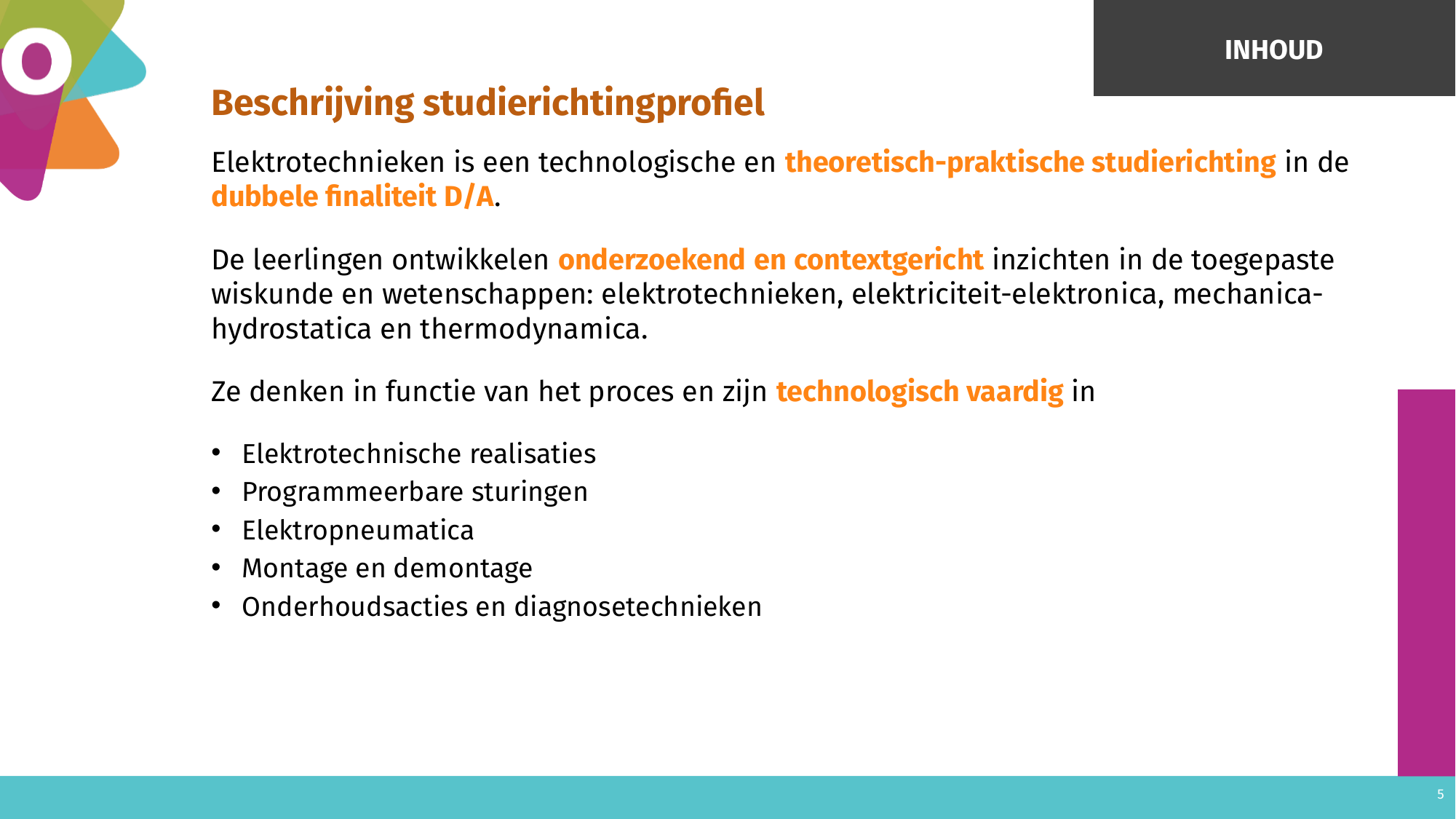

Inhoud
# Beschrijving studierichtingprofiel
Elektrotechnieken is een technologische en theoretisch-praktische studierichting in de dubbele finaliteit D/A.
De leerlingen ontwikkelen onderzoekend en contextgericht inzichten in de toegepaste wiskunde en wetenschappen: elektrotechnieken, elektriciteit-elektronica, mechanica-hydrostatica en thermodynamica.
Ze denken in functie van het proces en zijn technologisch vaardig in
Elektrotechnische realisaties
Programmeerbare sturingen
Elektropneumatica
Montage en demontage
Onderhoudsacties en diagnosetechnieken
5